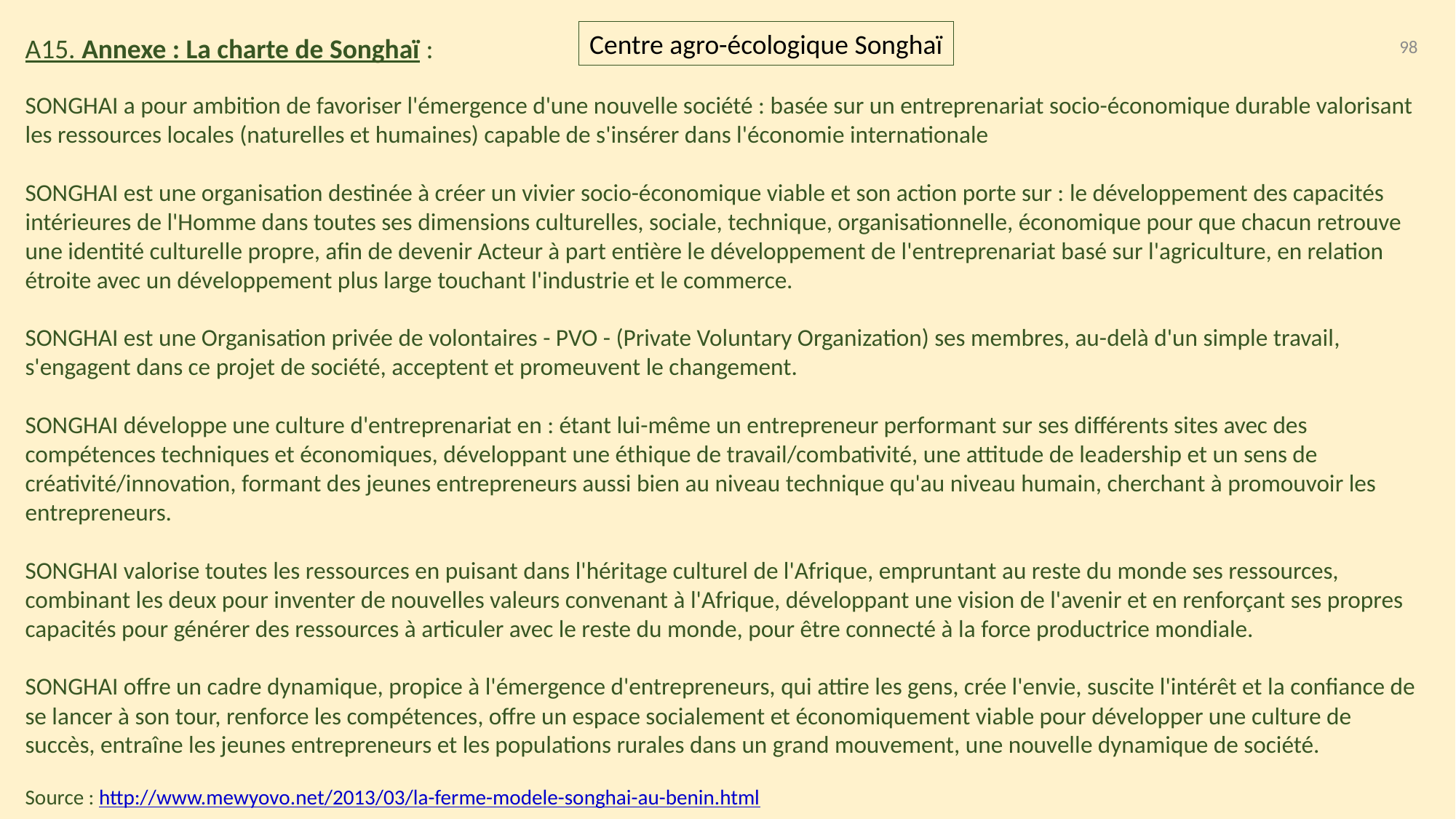

Centre agro-écologique Songhaï
A15. Annexe : La charte de Songhaï :
SONGHAI a pour ambition de favoriser l'émergence d'une nouvelle société : basée sur un entreprenariat socio-économique durable valorisant les ressources locales (naturelles et humaines) capable de s'insérer dans l'économie internationale
SONGHAI est une organisation destinée à créer un vivier socio-économique viable et son action porte sur : le développement des capacités intérieures de l'Homme dans toutes ses dimensions culturelles, sociale, technique, organisationnelle, économique pour que chacun retrouve une identité culturelle propre, afin de devenir Acteur à part entière le développement de l'entreprenariat basé sur l'agriculture, en relation étroite avec un développement plus large touchant l'industrie et le commerce.
SONGHAI est une Organisation privée de volontaires - PVO - (Private Voluntary Organization) ses membres, au-delà d'un simple travail, s'engagent dans ce projet de société, acceptent et promeuvent le changement.
SONGHAI développe une culture d'entreprenariat en : étant lui-même un entrepreneur performant sur ses différents sites avec des compétences techniques et économiques, développant une éthique de travail/combativité, une attitude de leadership et un sens de créativité/innovation, formant des jeunes entrepreneurs aussi bien au niveau technique qu'au niveau humain, cherchant à promouvoir les entrepreneurs.
SONGHAI valorise toutes les ressources en puisant dans l'héritage culturel de l'Afrique, empruntant au reste du monde ses ressources, combinant les deux pour inventer de nouvelles valeurs convenant à l'Afrique, développant une vision de l'avenir et en renforçant ses propres capacités pour générer des ressources à articuler avec le reste du monde, pour être connecté à la force productrice mondiale.
SONGHAI offre un cadre dynamique, propice à l'émergence d'entrepreneurs, qui attire les gens, crée l'envie, suscite l'intérêt et la confiance de se lancer à son tour, renforce les compétences, offre un espace socialement et économiquement viable pour développer une culture de succès, entraîne les jeunes entrepreneurs et les populations rurales dans un grand mouvement, une nouvelle dynamique de société.

Source : http://www.mewyovo.net/2013/03/la-ferme-modele-songhai-au-benin.html
98